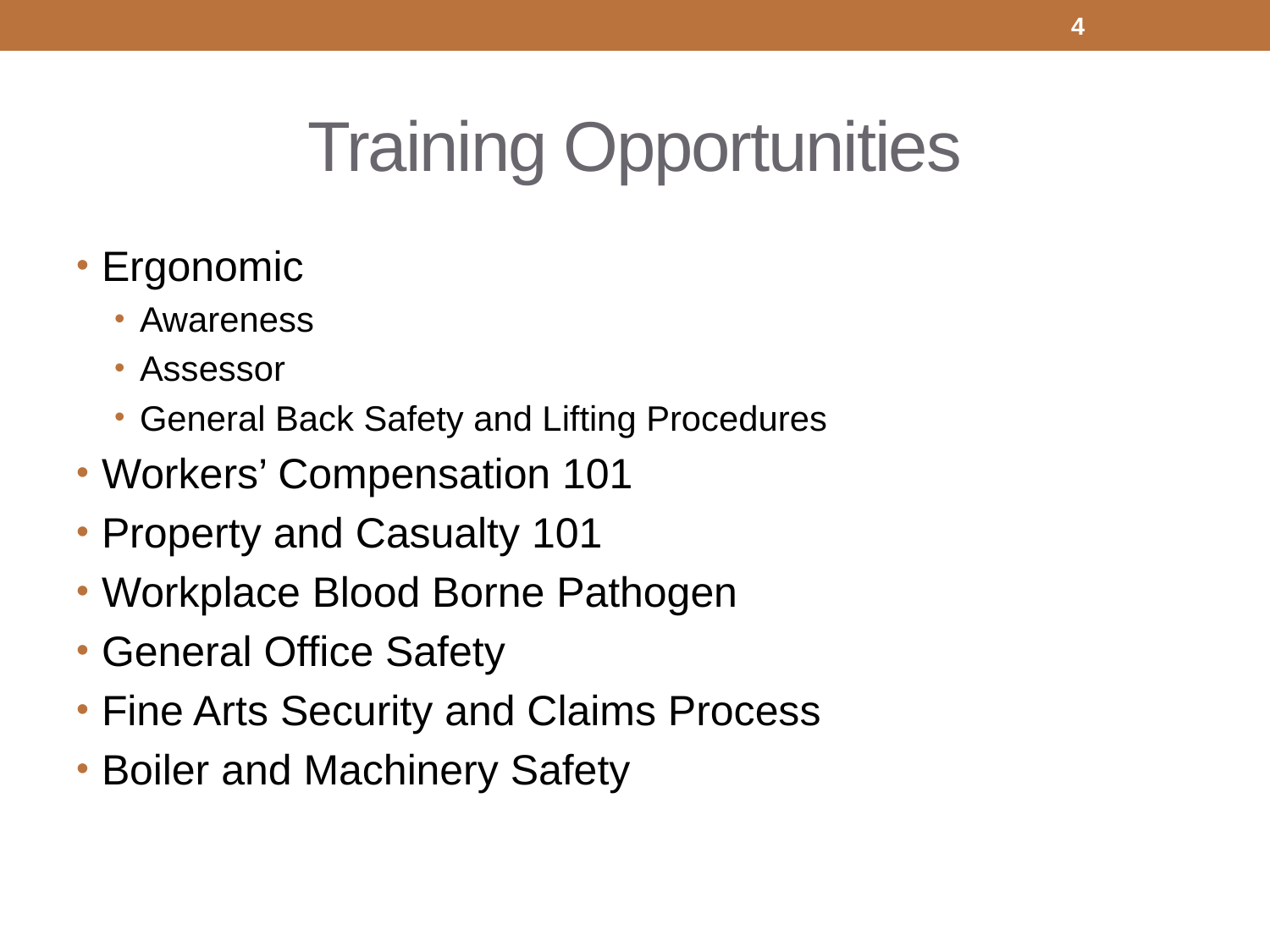

4
# Training Opportunities
Ergonomic
Awareness
Assessor
General Back Safety and Lifting Procedures
Workers’ Compensation 101
Property and Casualty 101
Workplace Blood Borne Pathogen
General Office Safety
Fine Arts Security and Claims Process
Boiler and Machinery Safety